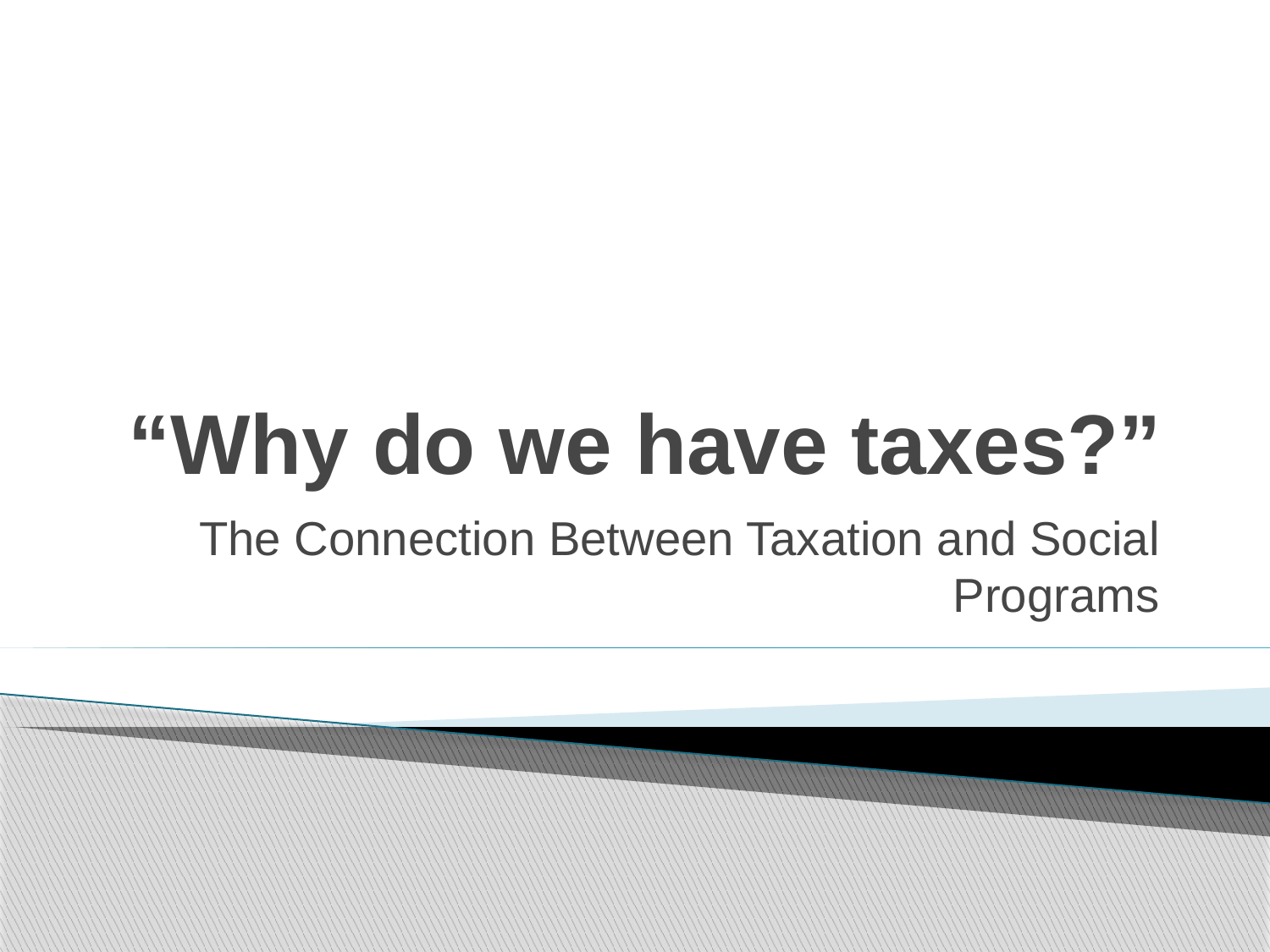

# “Why do we have taxes?”
The Connection Between Taxation and Social Programs